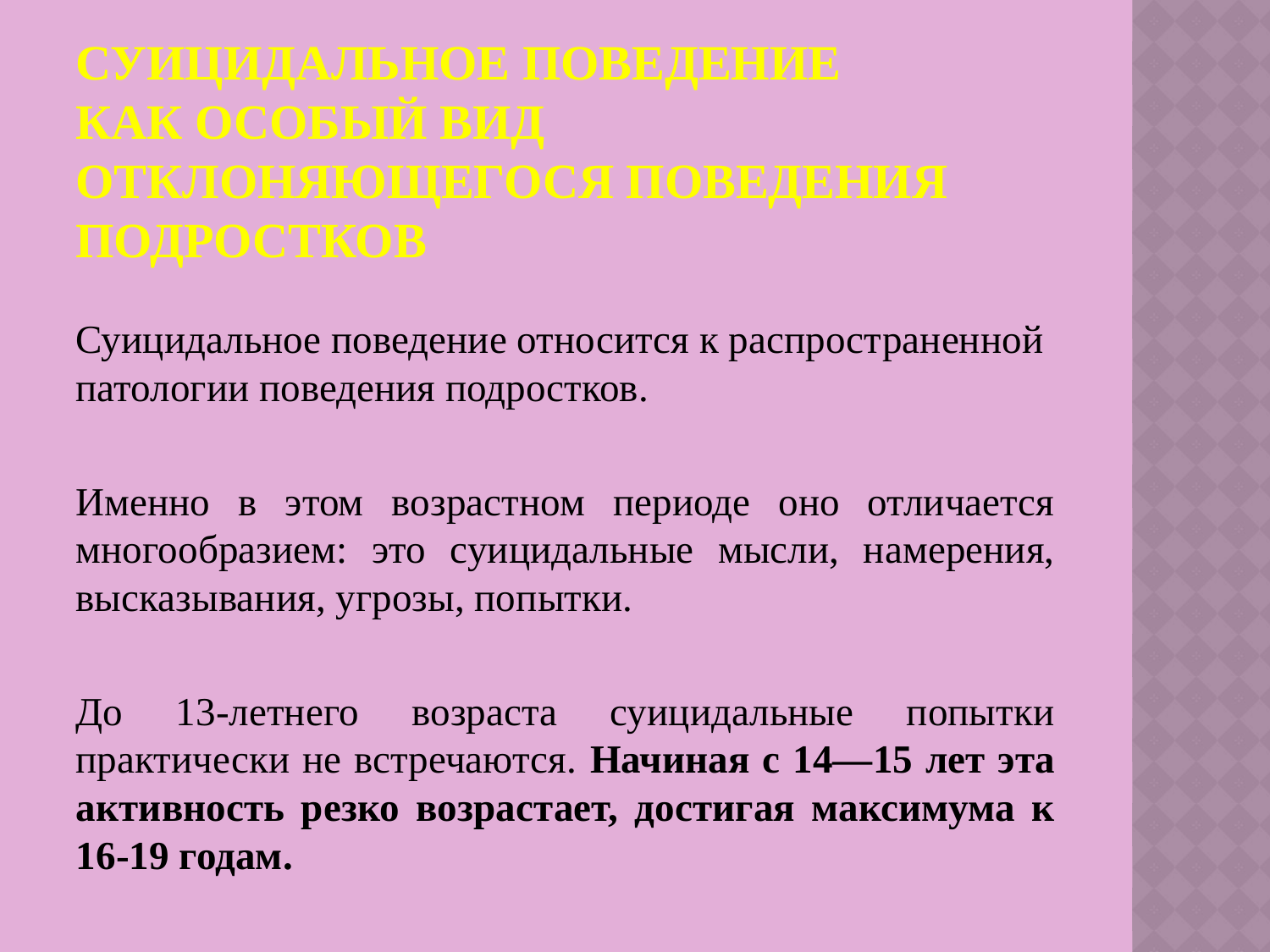

# СУИЦИДАЛЬНОЕ ПОВЕДЕНИЕ КАК ОСОБЫЙ ВИД ОТКЛОНЯЮЩЕГОСЯ ПОВЕДЕНИЯ ПОДРОСТКОВ
Суицидальное поведение относится к распространенной патологии поведения подростков.

Именно в этом возрастном периоде оно отличается многообразием: это суицидальные мысли, намерения, высказывания, угрозы, попытки.

До 13-летнего возраста суицидальные попытки практически не встречаются. Начиная с 14—15 лет эта активность резко возрастает, достигая максимума к 16-19 годам.